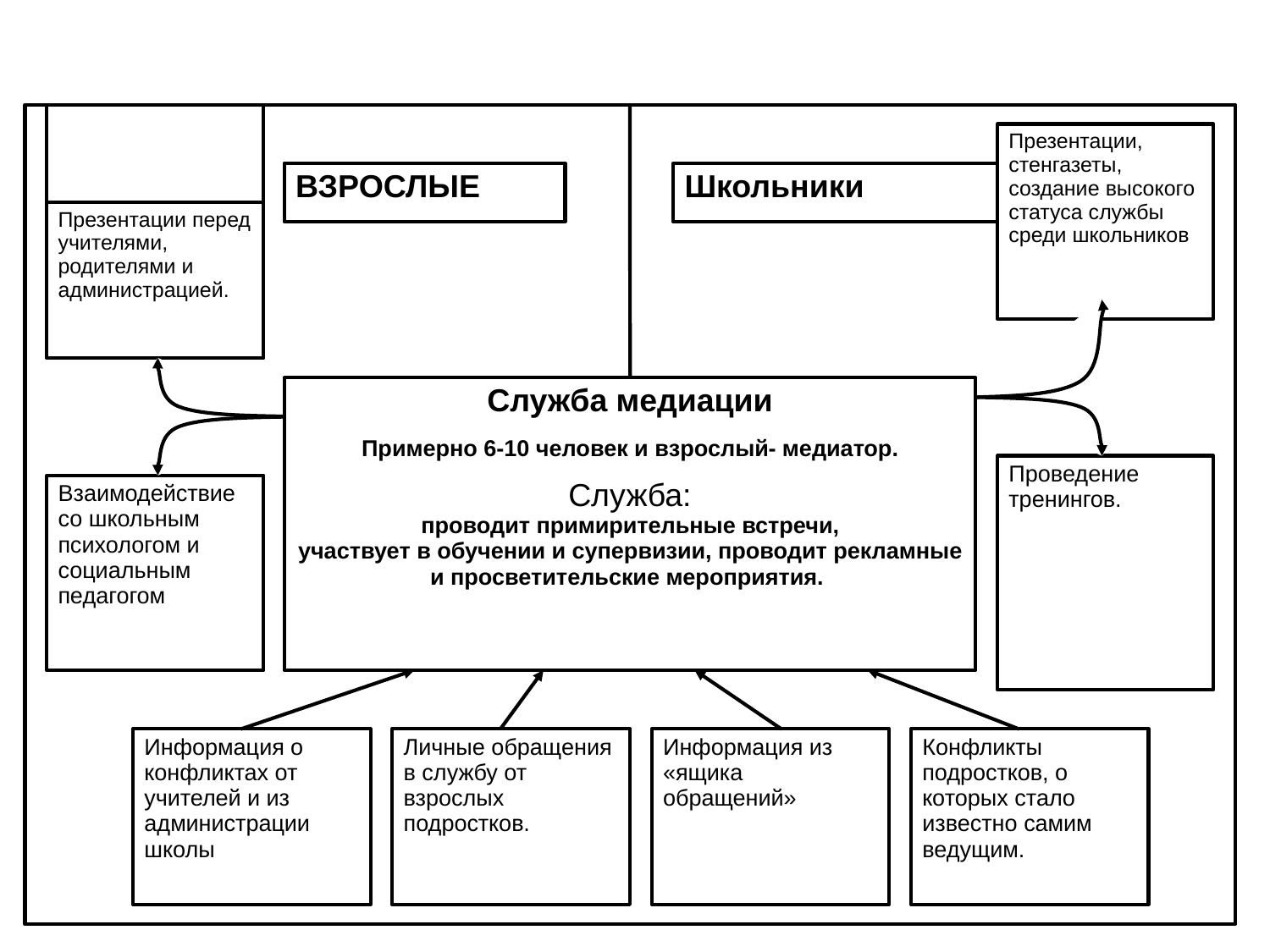

Презентации, стенгазеты, создание высокого статуса службы среди школьников
ВЗРОСЛЫЕ
Школьники
Презентации перед учителями, родителями и администрацией.

Служба медиации

Примерно 6-10 человек и взрослый- медиатор.

Служба:
 проводит примирительные встречи,
участвует в обучении и супервизии, проводит рекламные и просветительские мероприятия.

Проведение тренингов.
Взаимодействие со школьным психологом и социальным педагогом

Информация о конфликтах от учителей и из администрации школы
Личные обращения в службу от взрослых подростков.
Информация из «ящика обращений»
Конфликты подростков, о которых стало известно самим ведущим.